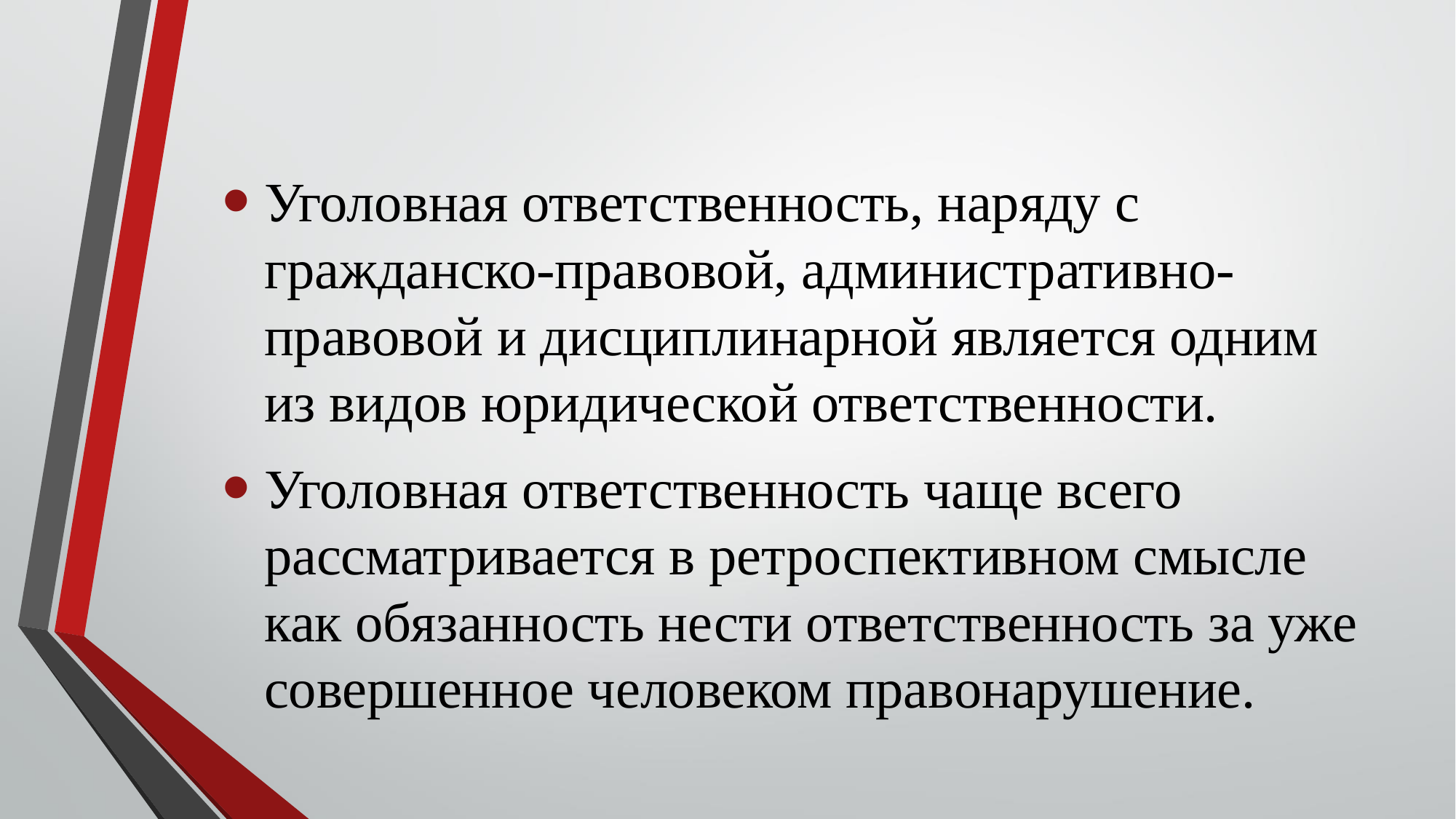

#

Уголовная ответственность, наряду с гражданско-правовой, административно-правовой и дисциплинарной является одним из видов юридической ответственности.
Уголовная ответственность чаще всего рассматривается в ретроспективном смысле как обязанность нести ответственность за уже совершенное человеком правонарушение.